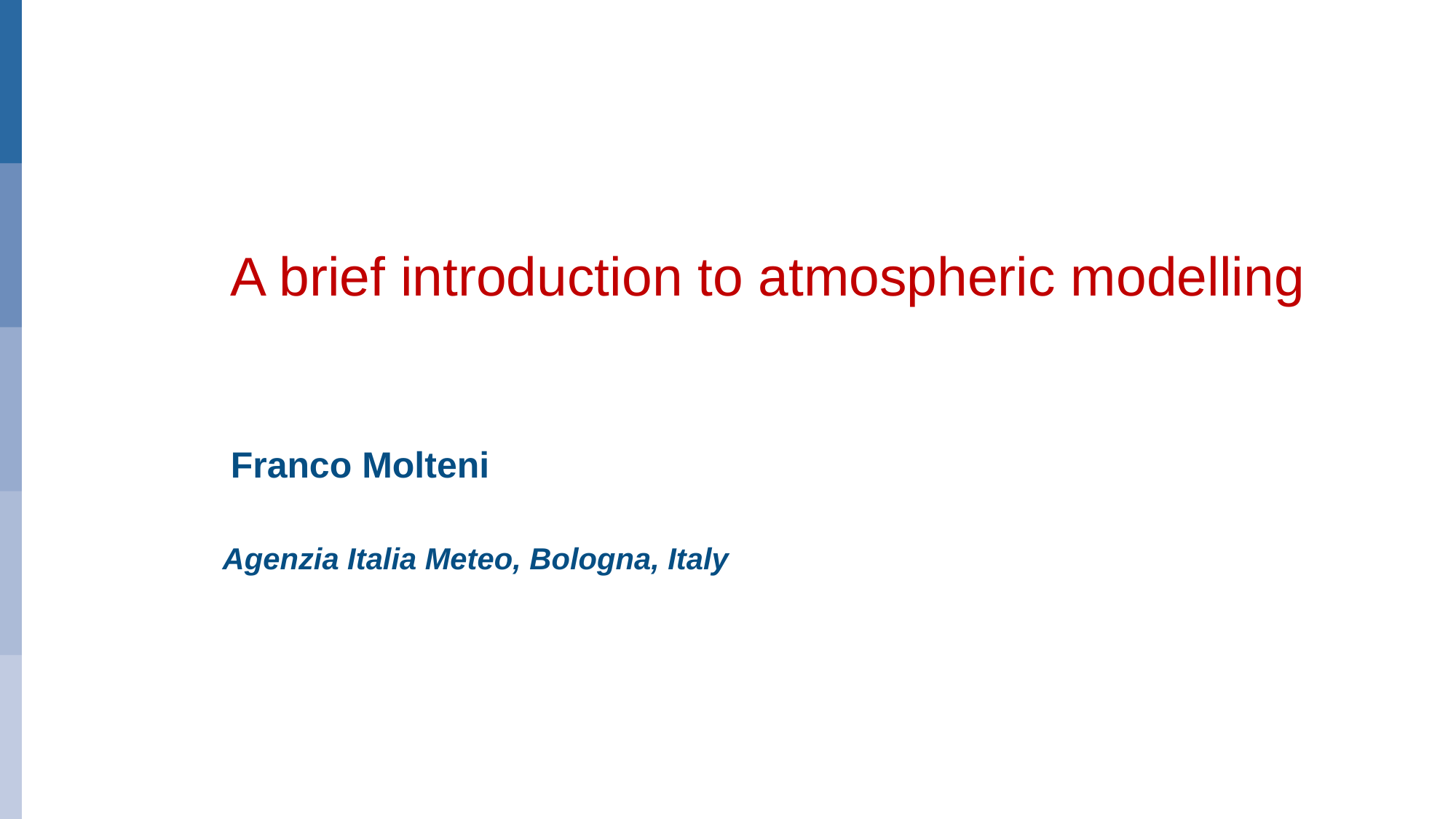

A brief introduction to atmospheric modelling
Franco Molteni
Agenzia Italia Meteo, Bologna, Italy